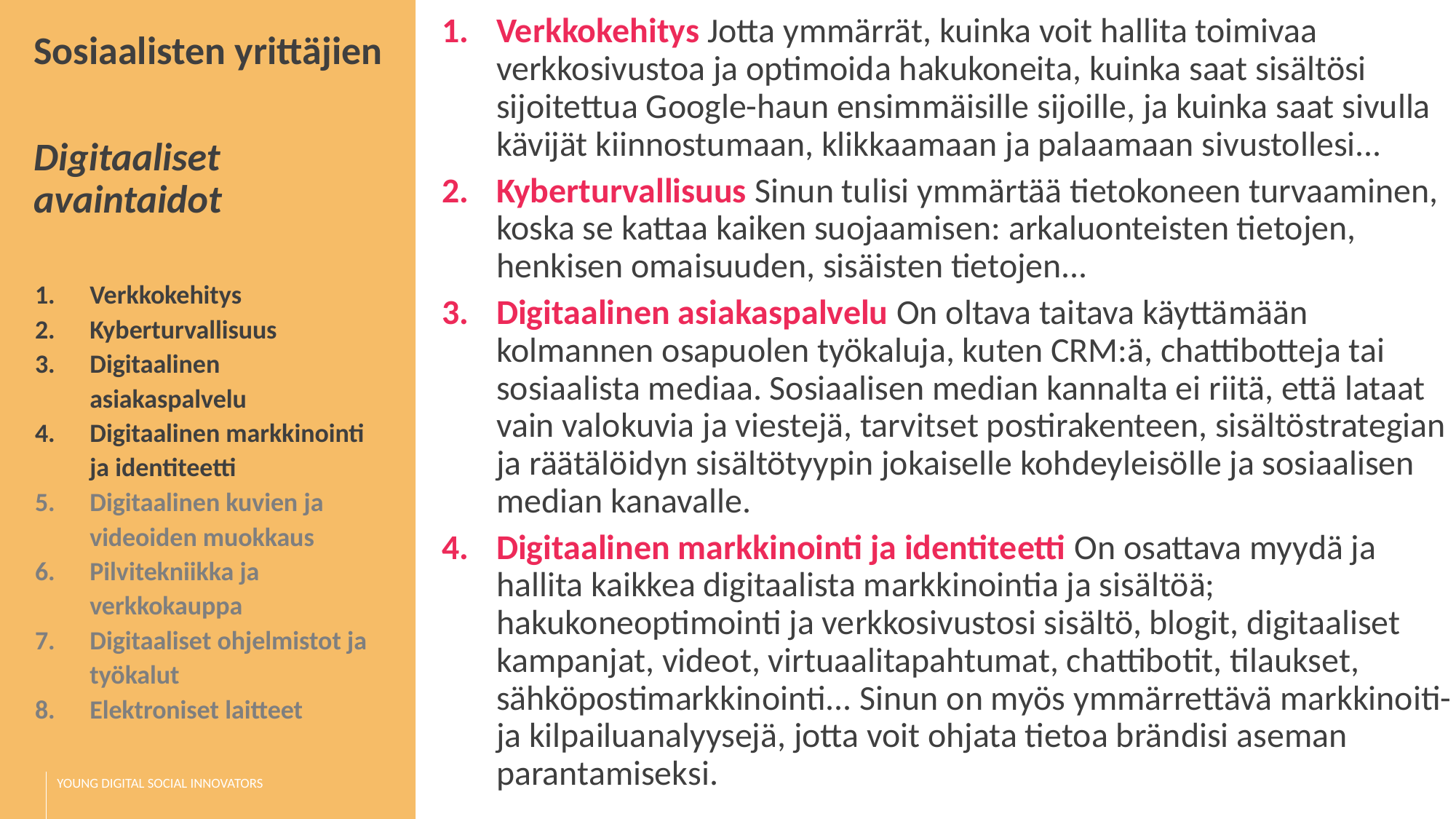

Verkkokehitys Jotta ymmärrät, kuinka voit hallita toimivaa verkkosivustoa ja optimoida hakukoneita, kuinka saat sisältösi sijoitettua Google-haun ensimmäisille sijoille, ja kuinka saat sivulla kävijät kiinnostumaan, klikkaamaan ja palaamaan sivustollesi...
Kyberturvallisuus Sinun tulisi ymmärtää tietokoneen turvaaminen, koska se kattaa kaiken suojaamisen: arkaluonteisten tietojen, henkisen omaisuuden, sisäisten tietojen...
Digitaalinen asiakaspalvelu On oltava taitava käyttämään kolmannen osapuolen työkaluja, kuten CRM:ä, chattibotteja tai sosiaalista mediaa. Sosiaalisen median kannalta ei riitä, että lataat vain valokuvia ja viestejä, tarvitset postirakenteen, sisältöstrategian ja räätälöidyn sisältötyypin jokaiselle kohdeyleisölle ja sosiaalisen median kanavalle.
Digitaalinen markkinointi ja identiteetti On osattava myydä ja hallita kaikkea digitaalista markkinointia ja sisältöä; hakukoneoptimointi ja verkkosivustosi sisältö, blogit, digitaaliset kampanjat, videot, virtuaalitapahtumat, chattibotit, tilaukset, sähköpostimarkkinointi... Sinun on myös ymmärrettävä markkinoiti- ja kilpailuanalyysejä, jotta voit ohjata tietoa brändisi aseman parantamiseksi.

Sosiaalisten yrittäjien

Digitaaliset avaintaidot

Verkkokehitys
Kyberturvallisuus
Digitaalinen asiakaspalvelu
Digitaalinen markkinointi ja identiteetti
Digitaalinen kuvien ja videoiden muokkaus
Pilvitekniikka ja verkkokauppa
Digitaaliset ohjelmistot ja työkalut
Elektroniset laitteet